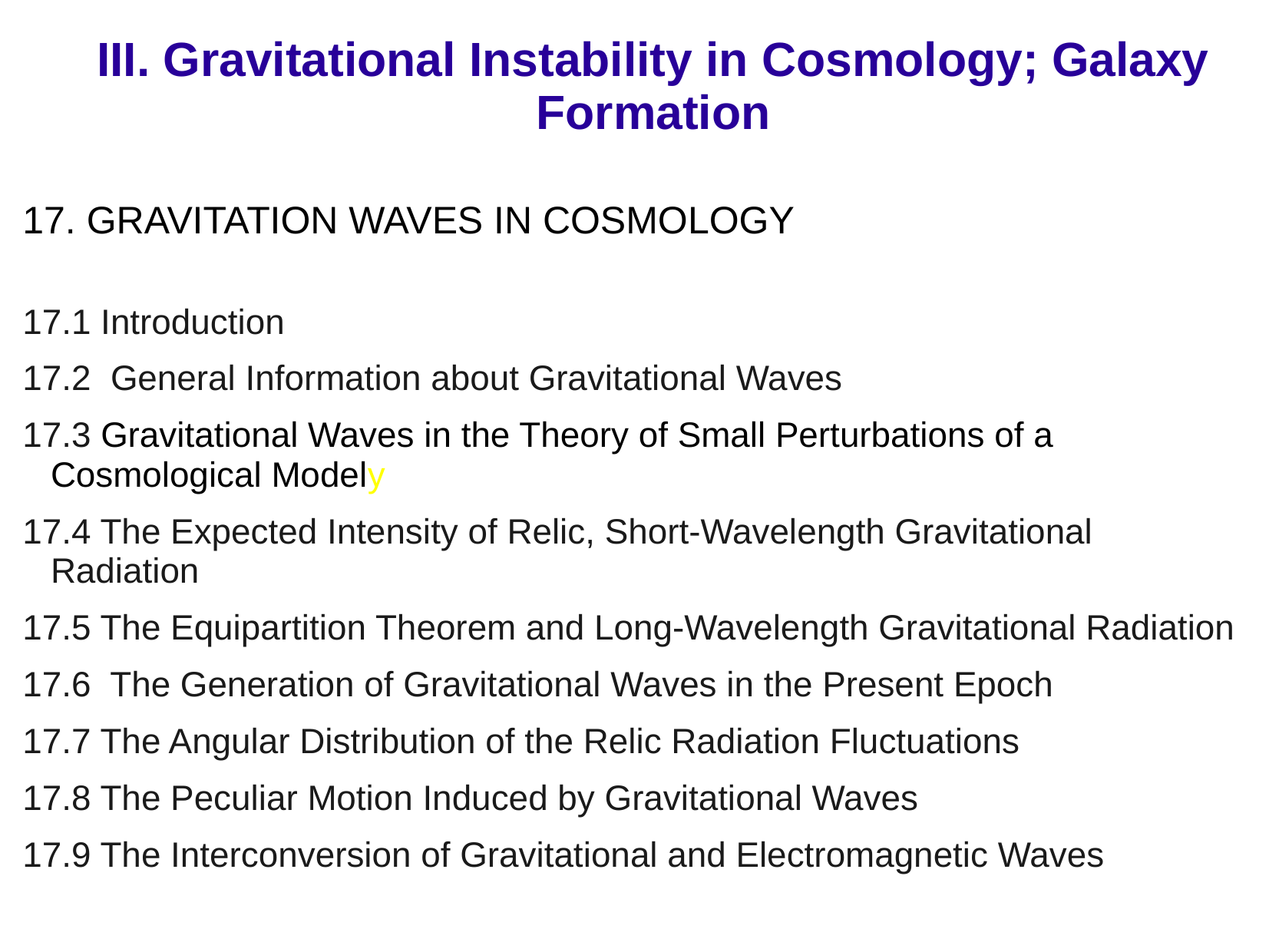

# III. Gravitational Instability in Cosmology; Galaxy Formation
17. GRAVITATION WAVES IN COSMOLOGY

17.1 Introduction
17.2  General Information about Gravitational Waves
17.3 Gravitational Waves in the Theory of Small Perturbations of a Cosmological Modely
17.4 The Expected Intensity of Relic, Short-Wavelength Gravitational Radiation
17.5 The Equipartition Theorem and Long-Wavelength Gravitational Radiation
17.6  The Generation of Gravitational Waves in the Present Epoch
17.7 The Angular Distribution of the Relic Radiation Fluctuations
17.8 The Peculiar Motion Induced by Gravitational Waves
17.9 The Interconversion of Gravitational and Electromagnetic Waves